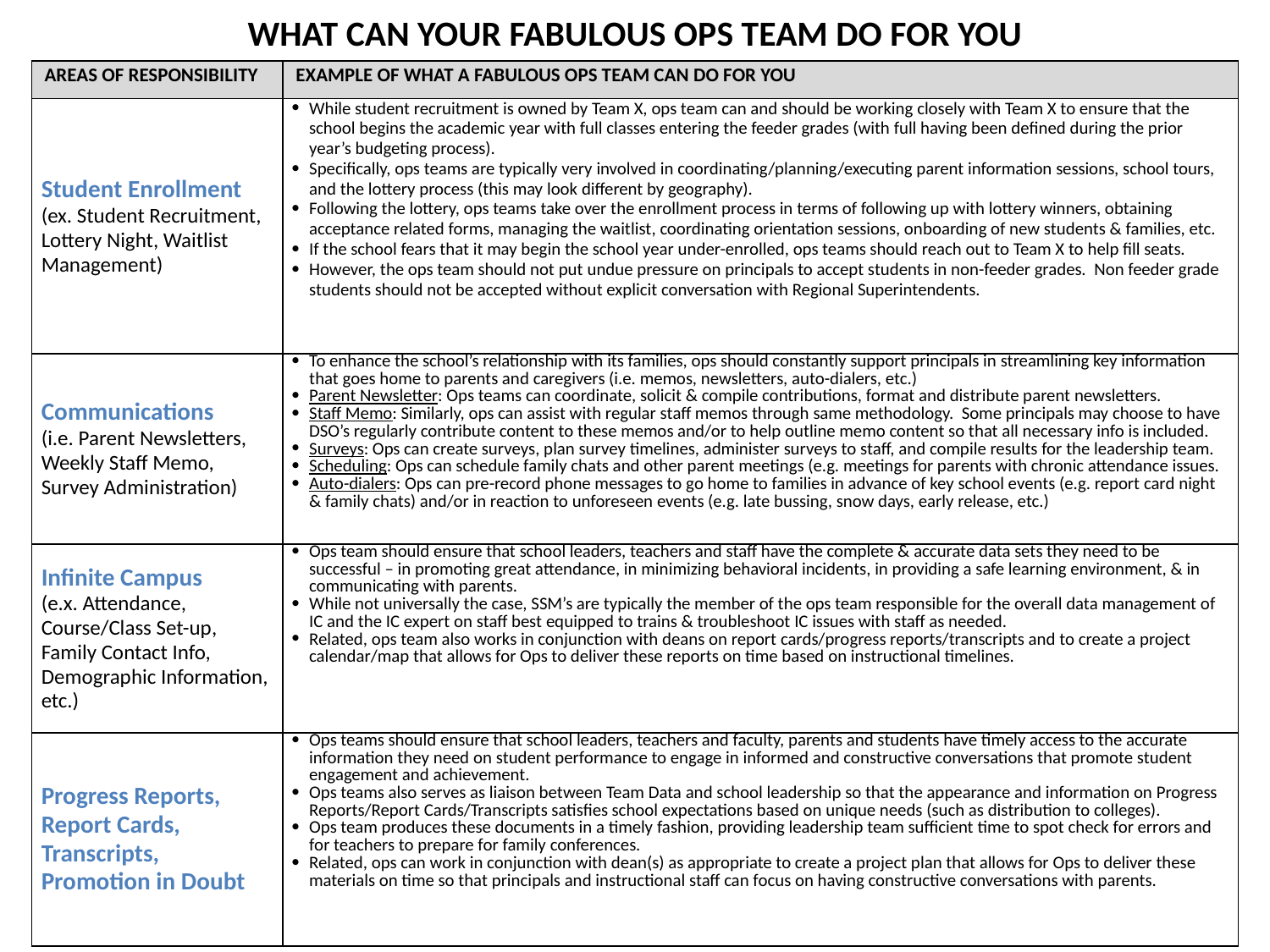

WHAT CAN YOUR FABULOUS OPS TEAM DO FOR YOU
| AREAS OF RESPONSIBILITY | EXAMPLE OF WHAT A FABULOUS OPS TEAM CAN DO FOR YOU |
| --- | --- |
| Student Enrollment (ex. Student Recruitment, Lottery Night, Waitlist Management) | While student recruitment is owned by Team X, ops team can and should be working closely with Team X to ensure that the school begins the academic year with full classes entering the feeder grades (with full having been defined during the prior year’s budgeting process). Specifically, ops teams are typically very involved in coordinating/planning/executing parent information sessions, school tours, and the lottery process (this may look different by geography). Following the lottery, ops teams take over the enrollment process in terms of following up with lottery winners, obtaining acceptance related forms, managing the waitlist, coordinating orientation sessions, onboarding of new students & families, etc. If the school fears that it may begin the school year under-enrolled, ops teams should reach out to Team X to help fill seats. However, the ops team should not put undue pressure on principals to accept students in non-feeder grades. Non feeder grade students should not be accepted without explicit conversation with Regional Superintendents. |
| Communications (i.e. Parent Newsletters, Weekly Staff Memo, Survey Administration) | To enhance the school’s relationship with its families, ops should constantly support principals in streamlining key information that goes home to parents and caregivers (i.e. memos, newsletters, auto-dialers, etc.) Parent Newsletter: Ops teams can coordinate, solicit & compile contributions, format and distribute parent newsletters. Staff Memo: Similarly, ops can assist with regular staff memos through same methodology. Some principals may choose to have DSO’s regularly contribute content to these memos and/or to help outline memo content so that all necessary info is included. Surveys: Ops can create surveys, plan survey timelines, administer surveys to staff, and compile results for the leadership team. Scheduling: Ops can schedule family chats and other parent meetings (e.g. meetings for parents with chronic attendance issues. Auto-dialers: Ops can pre-record phone messages to go home to families in advance of key school events (e.g. report card night & family chats) and/or in reaction to unforeseen events (e.g. late bussing, snow days, early release, etc.) |
| Infinite Campus (e.x. Attendance, Course/Class Set-up, Family Contact Info, Demographic Information, etc.) | Ops team should ensure that school leaders, teachers and staff have the complete & accurate data sets they need to be successful – in promoting great attendance, in minimizing behavioral incidents, in providing a safe learning environment, & in communicating with parents. While not universally the case, SSM’s are typically the member of the ops team responsible for the overall data management of IC and the IC expert on staff best equipped to trains & troubleshoot IC issues with staff as needed. Related, ops team also works in conjunction with deans on report cards/progress reports/transcripts and to create a project calendar/map that allows for Ops to deliver these reports on time based on instructional timelines. |
| Progress Reports, Report Cards, Transcripts, Promotion in Doubt | Ops teams should ensure that school leaders, teachers and faculty, parents and students have timely access to the accurate information they need on student performance to engage in informed and constructive conversations that promote student engagement and achievement. Ops teams also serves as liaison between Team Data and school leadership so that the appearance and information on Progress Reports/Report Cards/Transcripts satisfies school expectations based on unique needs (such as distribution to colleges). Ops team produces these documents in a timely fashion, providing leadership team sufficient time to spot check for errors and for teachers to prepare for family conferences. Related, ops can work in conjunction with dean(s) as appropriate to create a project plan that allows for Ops to deliver these materials on time so that principals and instructional staff can focus on having constructive conversations with parents. |
25